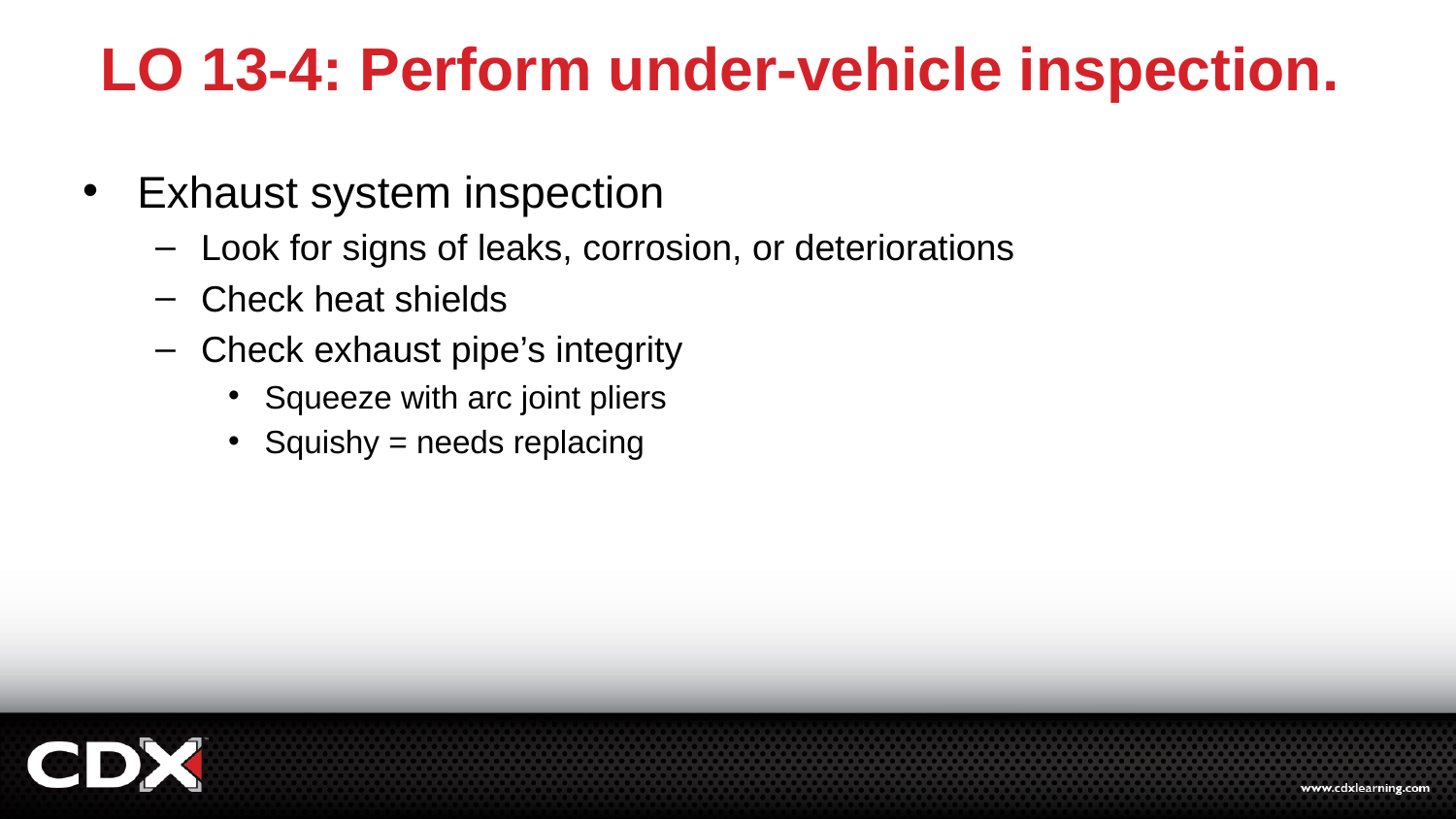

# LO 13-4: Perform under-vehicle inspection.
Exhaust system inspection
Look for signs of leaks, corrosion, or deteriorations
Check heat shields
Check exhaust pipe’s integrity
Squeeze with arc joint pliers
Squishy = needs replacing